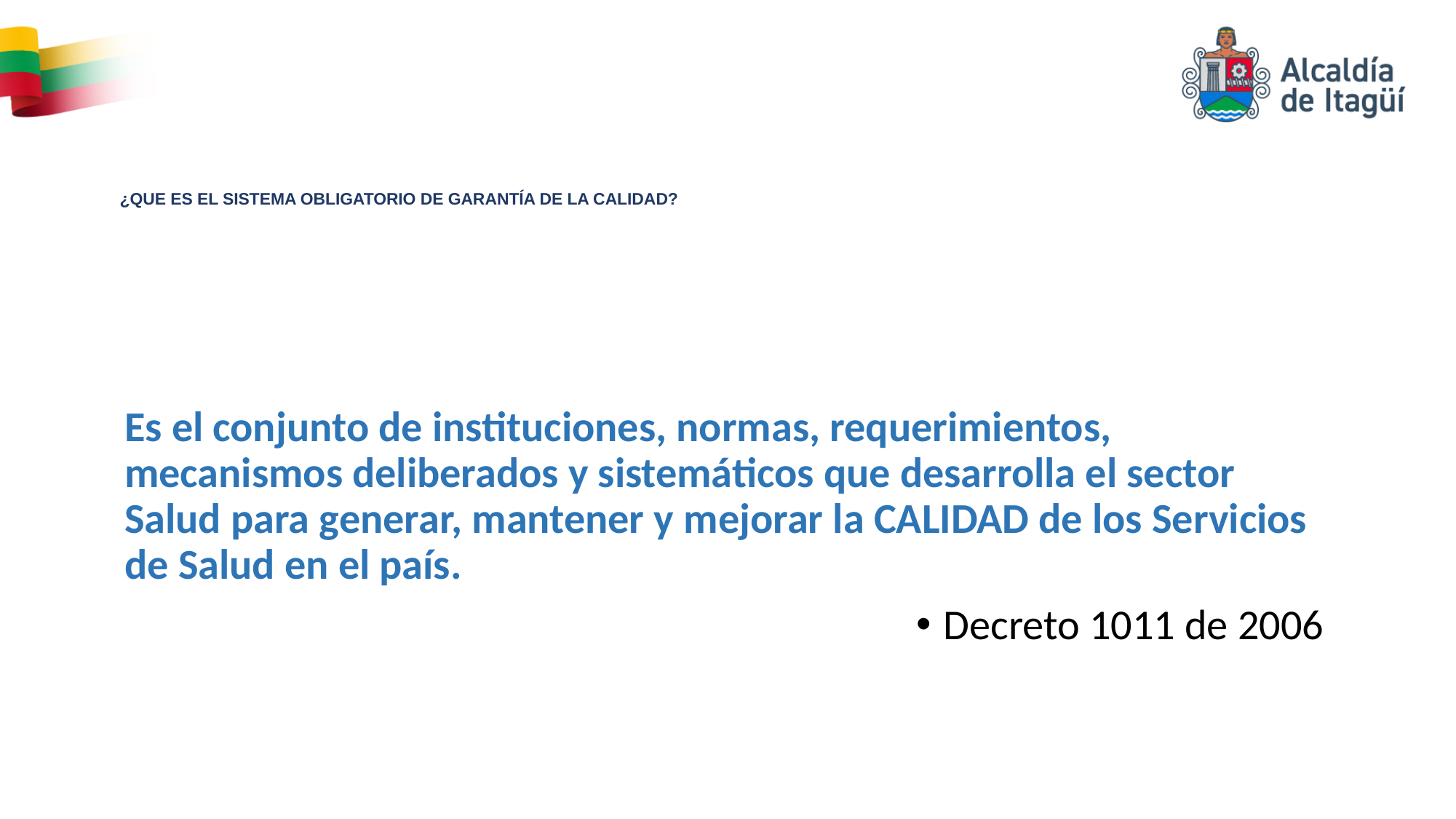

# ¿QUE ES EL SISTEMA OBLIGATORIO DE GARANTÍA DE LA CALIDAD?

Es el conjunto de instituciones, normas, requerimientos, mecanismos deliberados y sistemáticos que desarrolla el sector Salud para generar, mantener y mejorar la CALIDAD de los Servicios de Salud en el país.
Decreto 1011 de 2006